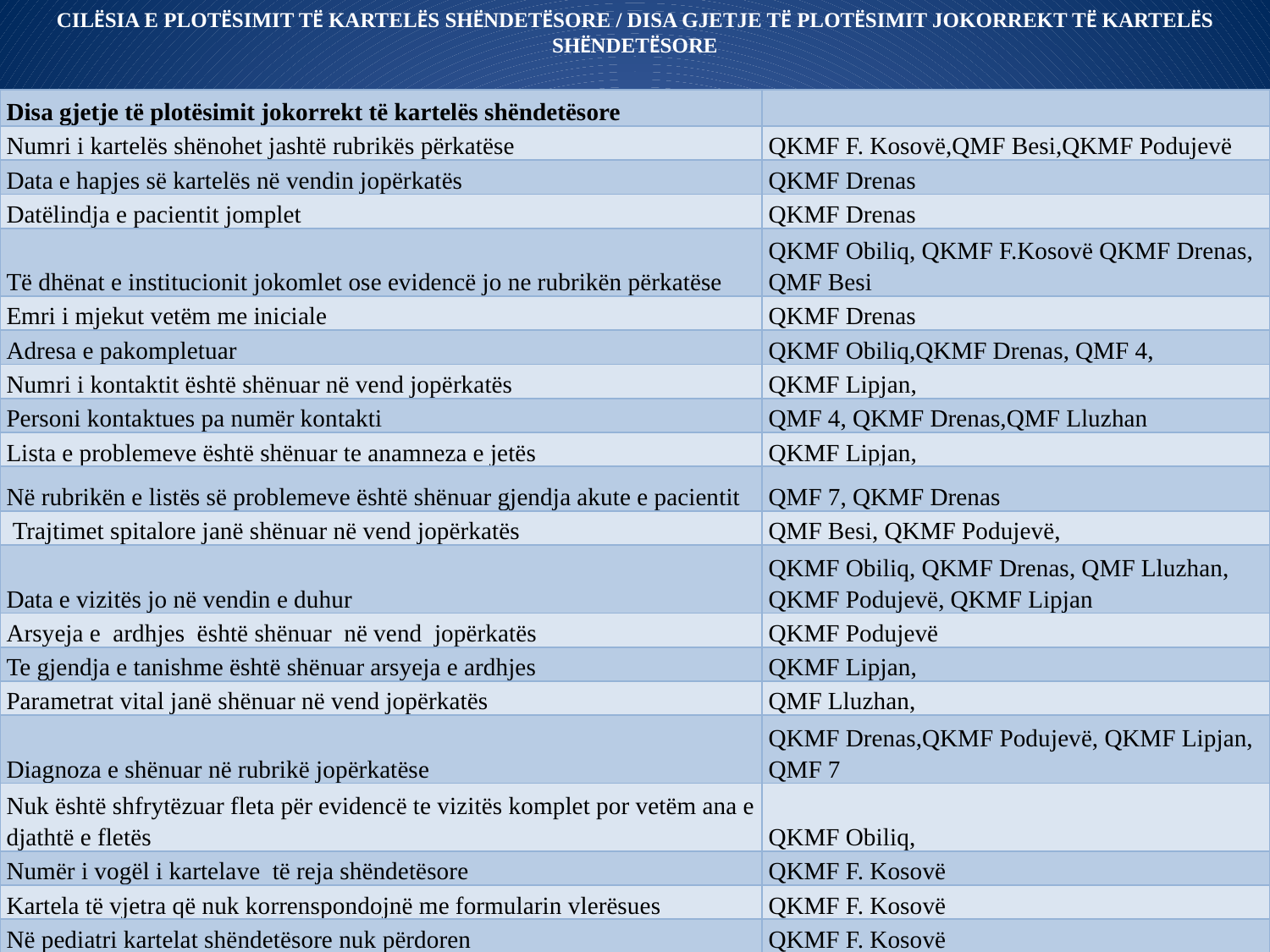

CILËSIA E PLOTËSIMIT TË KARTELËS SHËNDETËSORE / DISA GJETJE TË PLOTËSIMIT JOKORREKT TË KARTELËS SHËNDETËSORE
| Disa gjetje të plotësimit jokorrekt të kartelës shëndetësore |  |
| --- | --- |
| Numri i kartelës shënohet jashtë rubrikës përkatëse | QKMF F. Kosovë,QMF Besi,QKMF Podujevë |
| Data e hapjes së kartelës në vendin jopërkatës | QKMF Drenas |
| Datëlindja e pacientit jomplet | QKMF Drenas |
| Të dhënat e institucionit jokomlet ose evidencë jo ne rubrikën përkatëse | QKMF Obiliq, QKMF F.Kosovë QKMF Drenas, QMF Besi |
| Emri i mjekut vetëm me iniciale | QKMF Drenas |
| Adresa e pakompletuar | QKMF Obiliq,QKMF Drenas, QMF 4, |
| Numri i kontaktit është shënuar në vend jopërkatës | QKMF Lipjan, |
| Personi kontaktues pa numër kontakti | QMF 4, QKMF Drenas,QMF Lluzhan |
| Lista e problemeve është shënuar te anamneza e jetës | QKMF Lipjan, |
| Në rubrikën e listës së problemeve është shënuar gjendja akute e pacientit | QMF 7, QKMF Drenas |
| Trajtimet spitalore janë shënuar në vend jopërkatës | QMF Besi, QKMF Podujevë, |
| Data e vizitës jo në vendin e duhur | QKMF Obiliq, QKMF Drenas, QMF Lluzhan, QKMF Podujevë, QKMF Lipjan |
| Arsyeja e ardhjes është shënuar në vend jopërkatës | QKMF Podujevë |
| Te gjendja e tanishme është shënuar arsyeja e ardhjes | QKMF Lipjan, |
| Parametrat vital janë shënuar në vend jopërkatës | QMF Lluzhan, |
| Diagnoza e shënuar në rubrikë jopërkatëse | QKMF Drenas,QKMF Podujevë, QKMF Lipjan, QMF 7 |
| Nuk është shfrytëzuar fleta për evidencë te vizitës komplet por vetëm ana e djathtë e fletës | QKMF Obiliq, |
| Numër i vogël i kartelave të reja shëndetësore | QKMF F. Kosovë |
| Kartela të vjetra që nuk korrenspondojnë me formularin vlerësues | QKMF F. Kosovë |
| Në pediatri kartelat shëndetësore nuk përdoren | QKMF F. Kosovë |